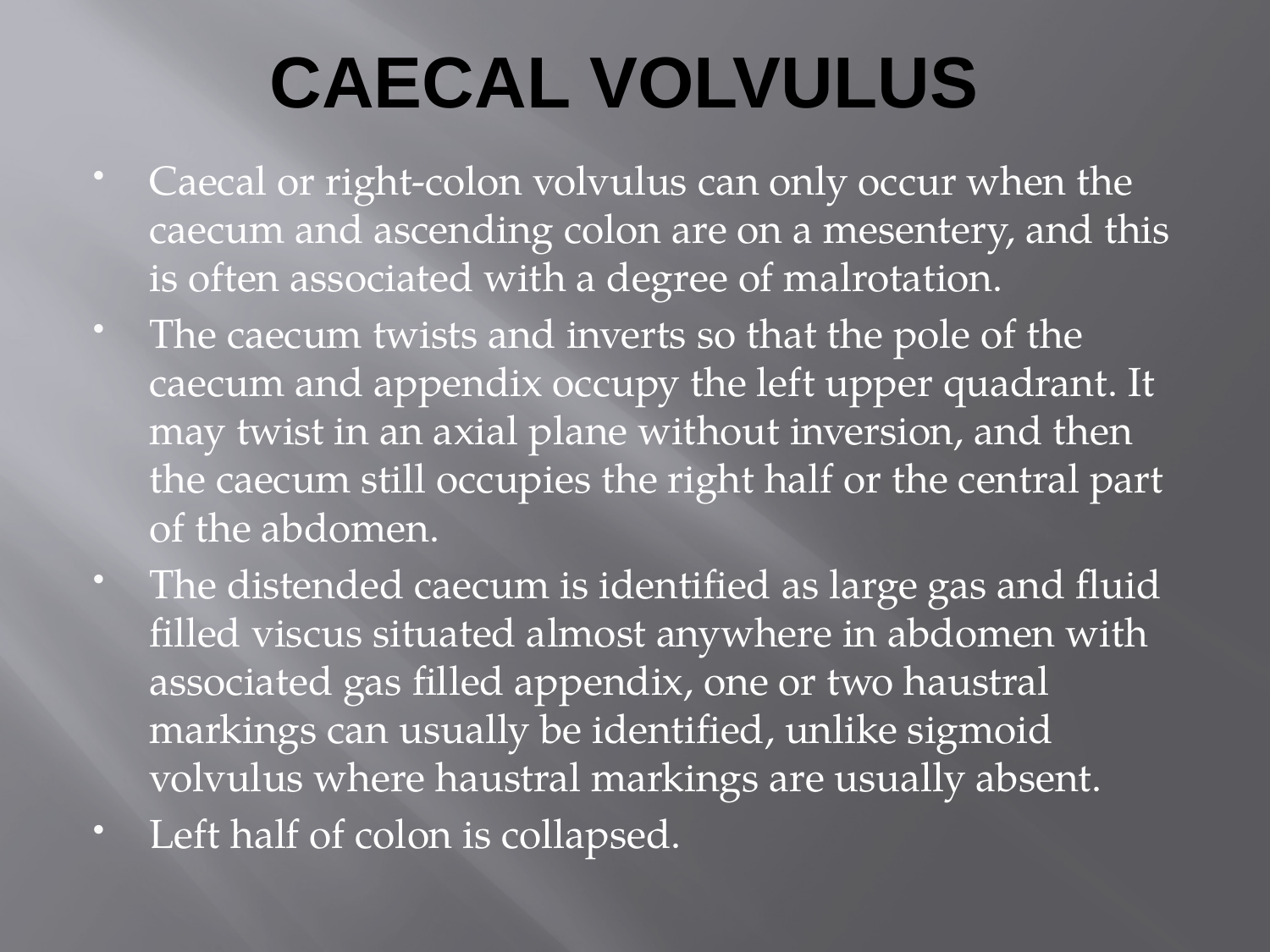

# CAECAL VOLVULUS
Caecal or right-colon volvulus can only occur when the caecum and ascending colon are on a mesentery, and this is often associated with a degree of malrotation.
The caecum twists and inverts so that the pole of the caecum and appendix occupy the left upper quadrant. It may twist in an axial plane without inversion, and then the caecum still occupies the right half or the central part of the abdomen.
The distended caecum is identified as large gas and fluid filled viscus situated almost anywhere in abdomen with associated gas filled appendix, one or two haustral markings can usually be identified, unlike sigmoid volvulus where haustral markings are usually absent.
Left half of colon is collapsed.